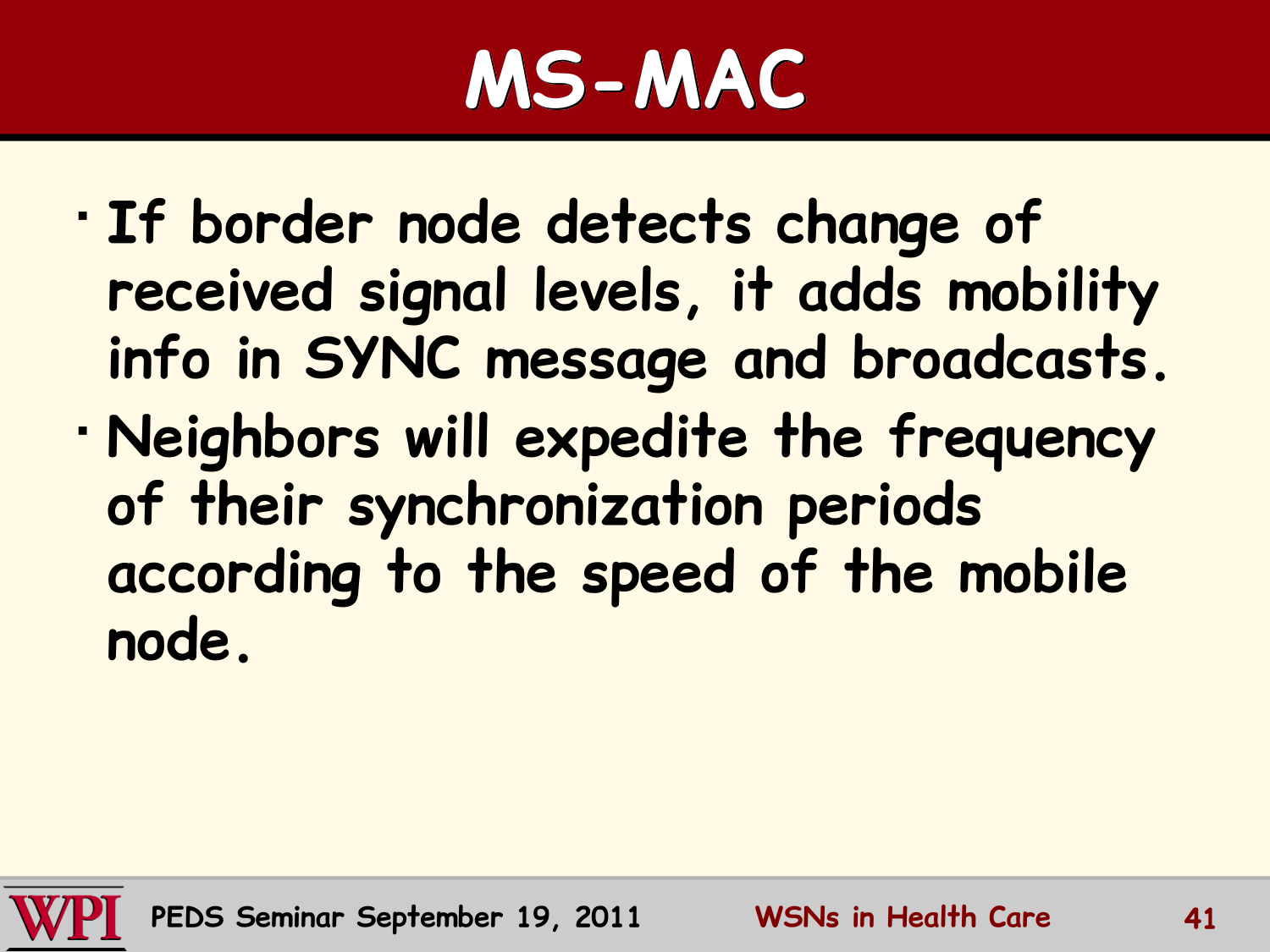

# MS-MAC
If border node detects change of received signal levels, it adds mobility info in SYNC message and broadcasts.
Neighbors will expedite the frequency of their synchronization periods according to the speed of the mobile node.
PEDS Seminar September 19, 2011         WSNs in Health Care
41